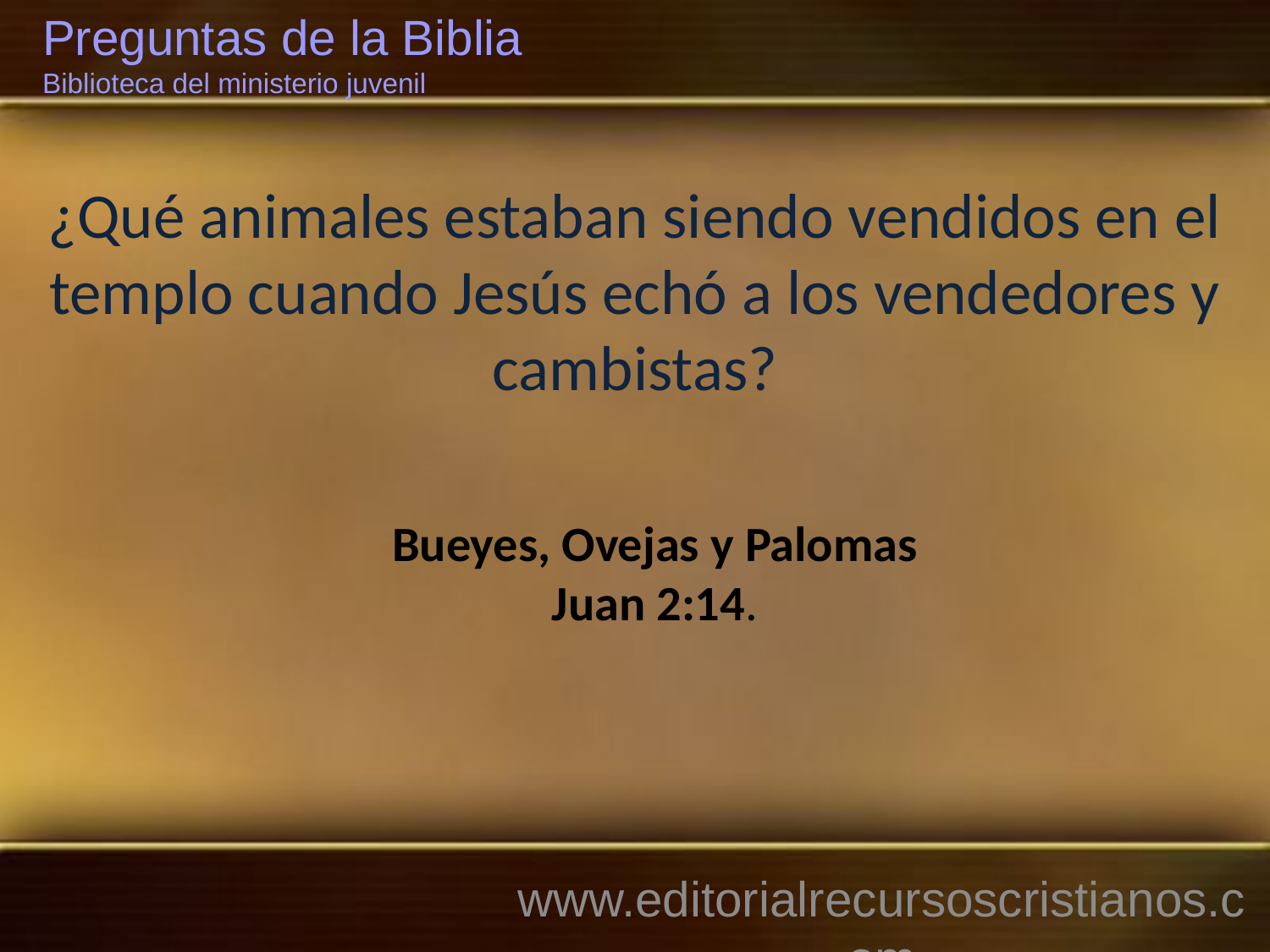

Preguntas de la Biblia                                          Biblioteca del ministerio juvenil
¿Qué animales estaban siendo vendidos en el templo cuando Jesús echó a los vendedores y cambistas?
Bueyes, Ovejas y Palomas
Juan 2:14.

www.editorialrecursoscristianos.com